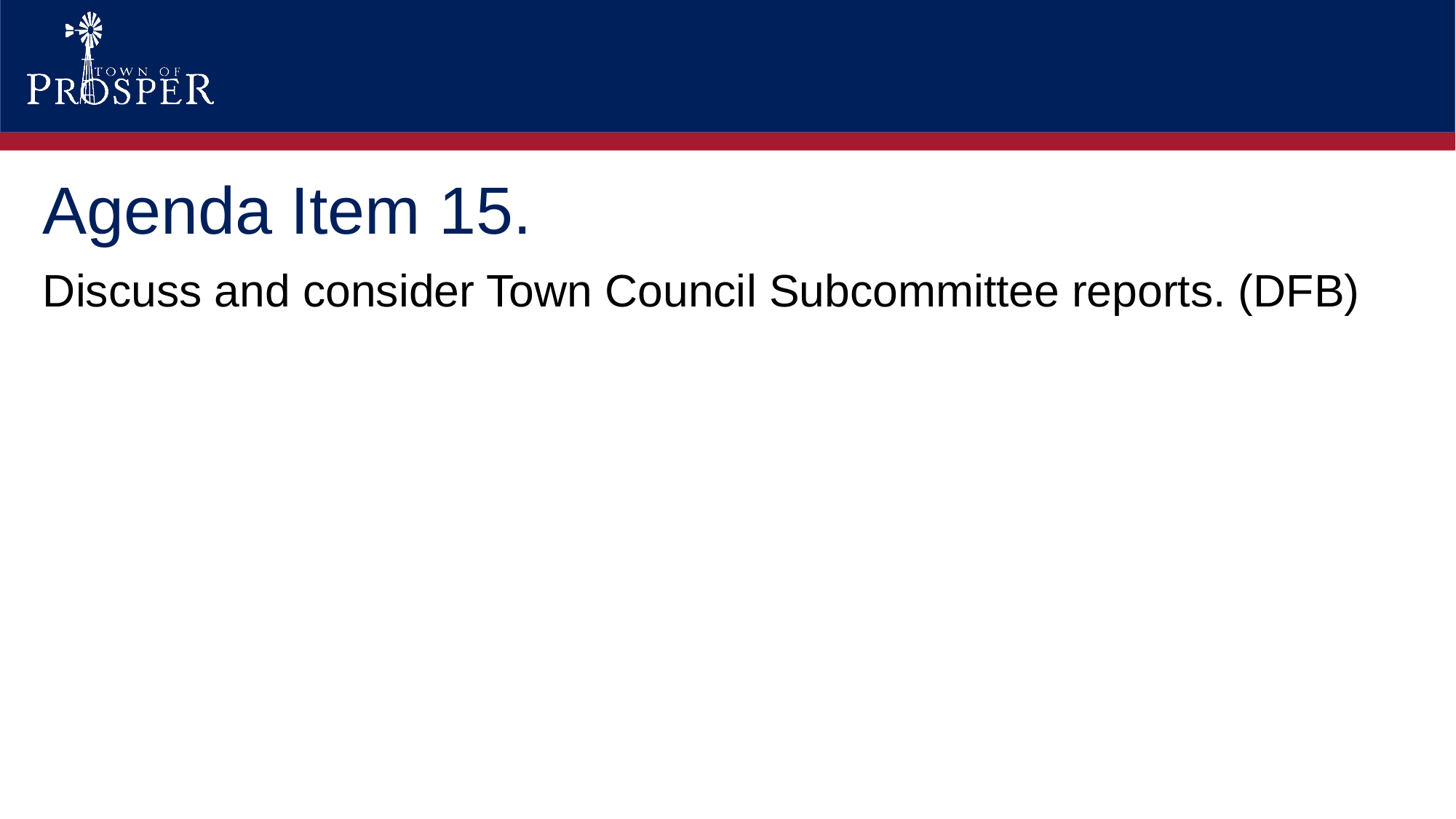

Agenda Item 15.
Discuss and consider Town Council Subcommittee reports. (DFB)